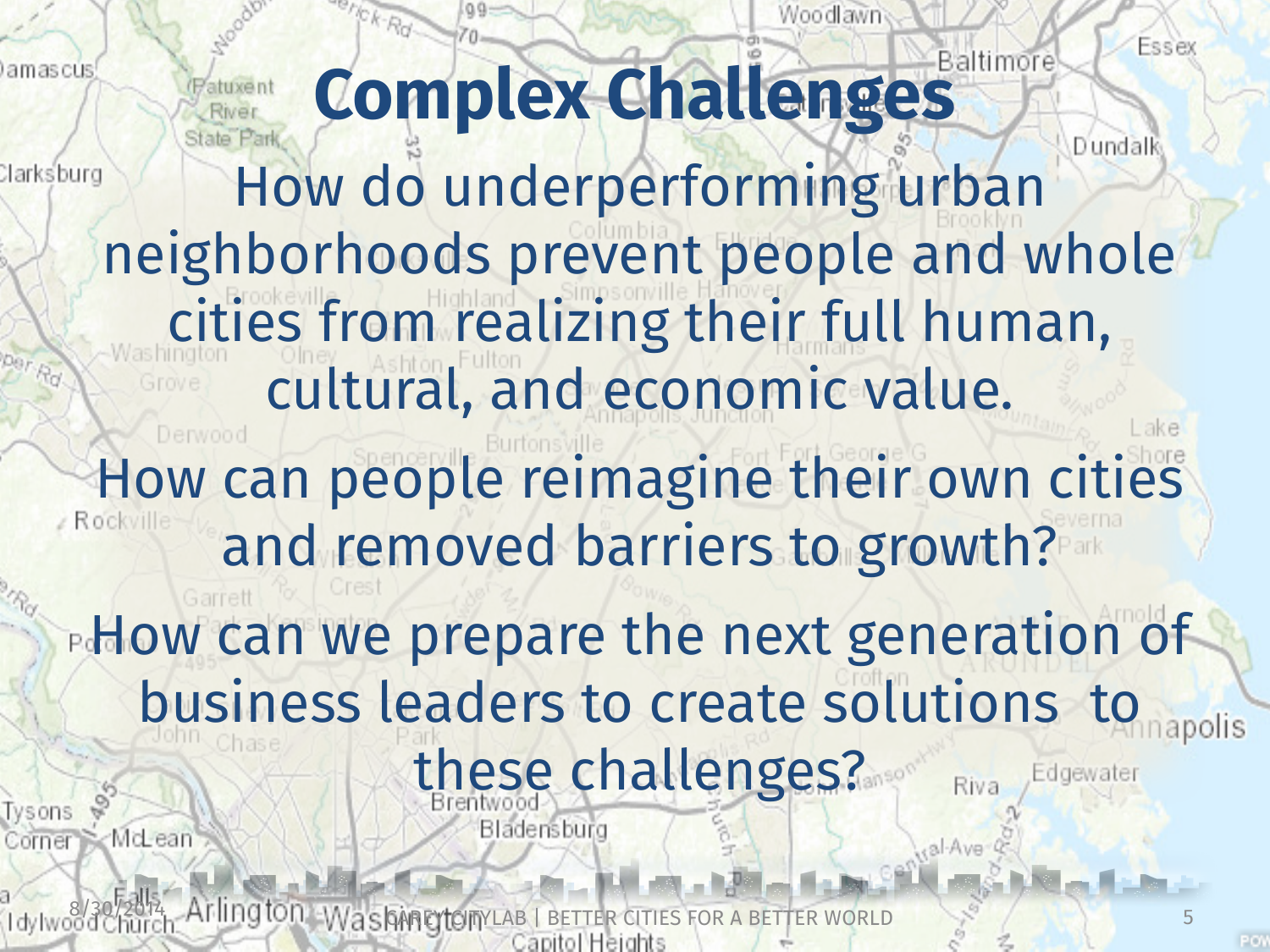

Complex Challenges
How do underperforming urban neighborhoods prevent people and whole cities from realizing their full human, cultural, and economic value.
How can people reimagine their own cities and removed barriers to growth?
How can we prepare the next generation of business leaders to create solutions  to these challenges?
8/30/2014
CAREY CITYLAB | BETTER CITIES FOR A BETTER WORLD
5